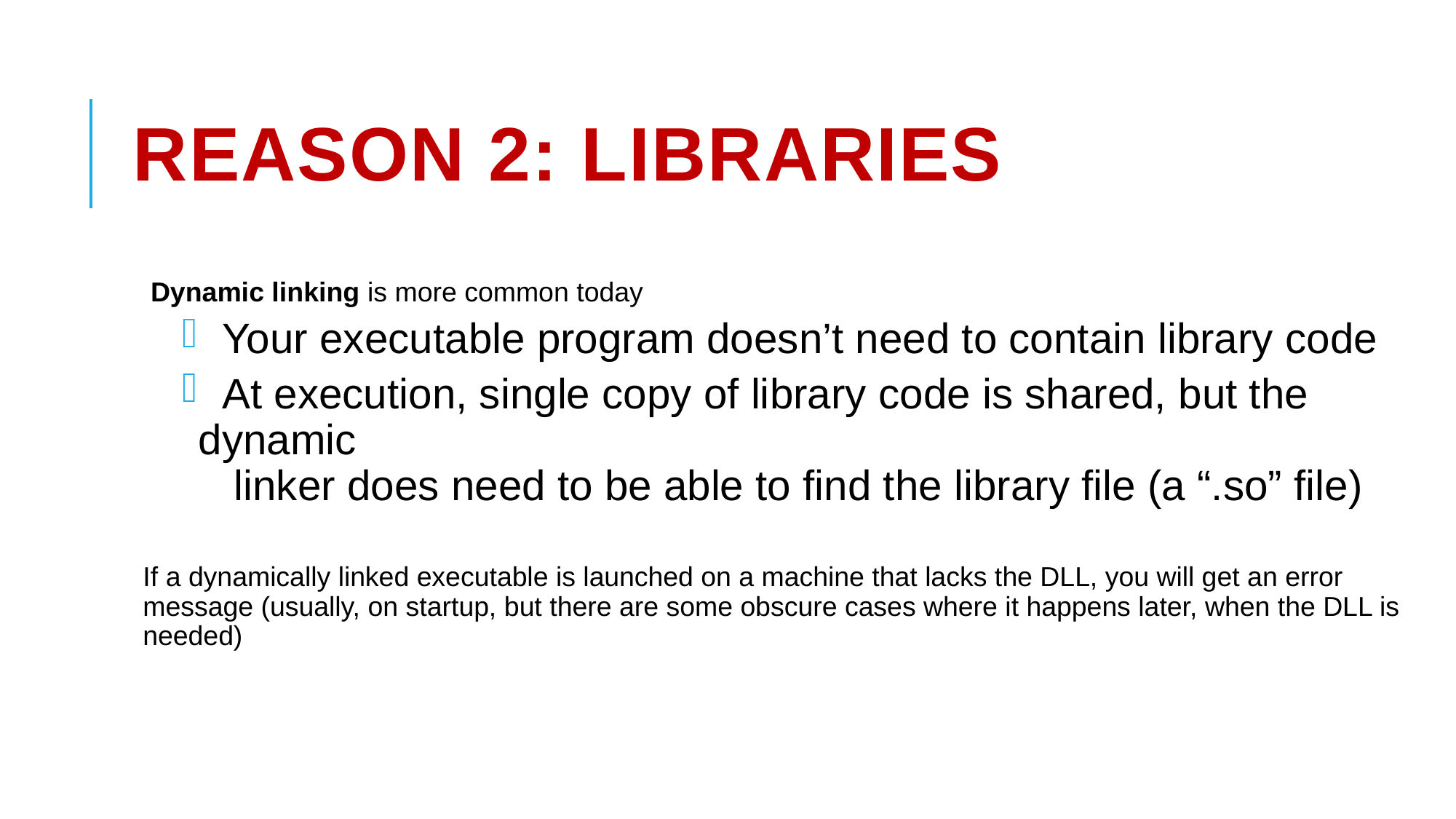

# Reason 2: Libraries
 Dynamic linking is more common today
  Your executable program doesn’t need to contain library code
  At execution, single copy of library code is shared, but the dynamic
   linker does need to be able to find the library file (a “.so” file)

If a dynamically linked executable is launched on a machine that lacks the DLL, you will get an error message (usually, on startup, but there are some obscure cases where it happens later, when the DLL is needed)